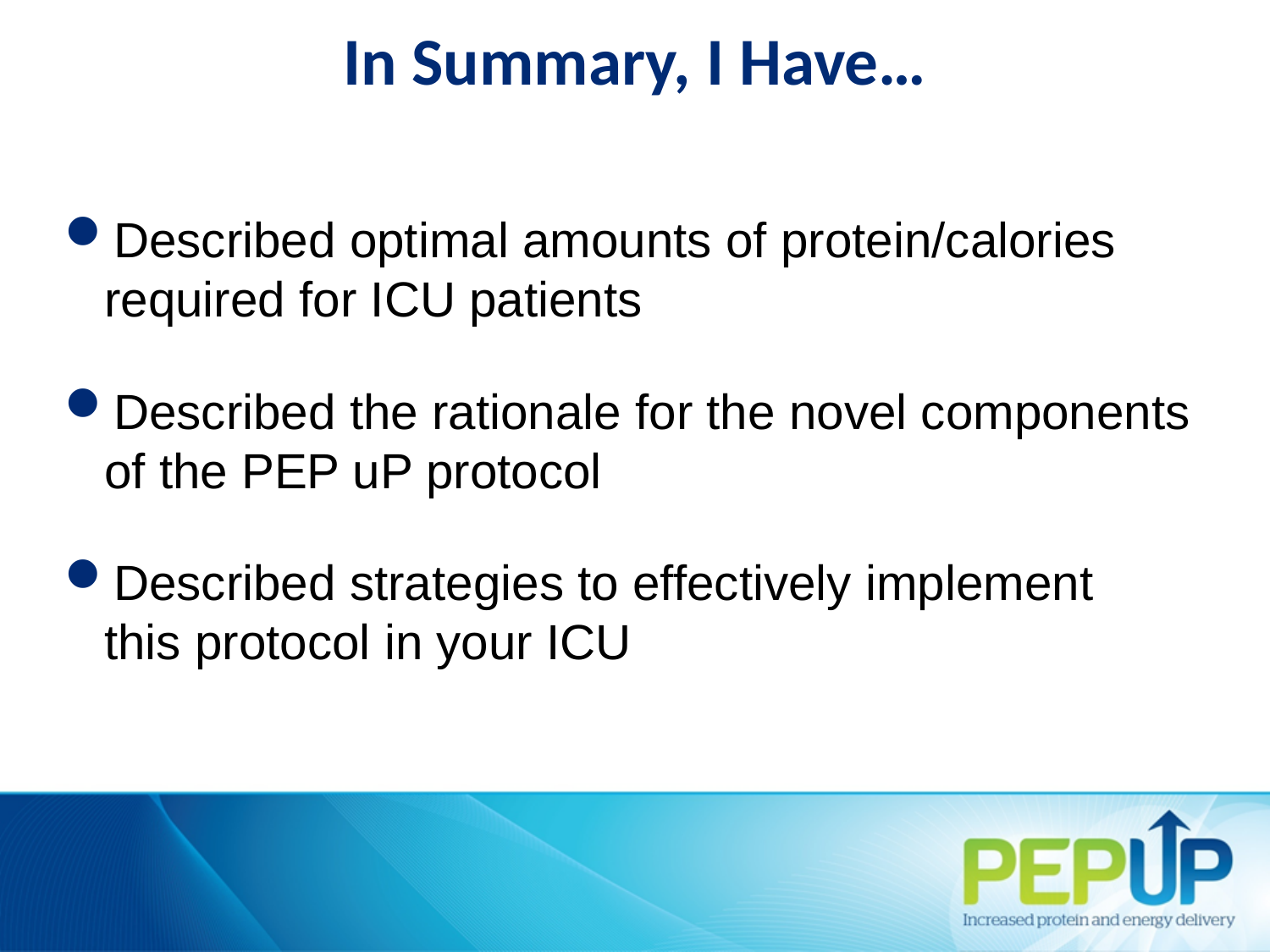

In Summary, I Have…
Described optimal amounts of protein/calories
required for ICU patients
Described the rationale for the novel components
of the PEP uP protocol
Described strategies to effectively implement
this protocol in your ICU